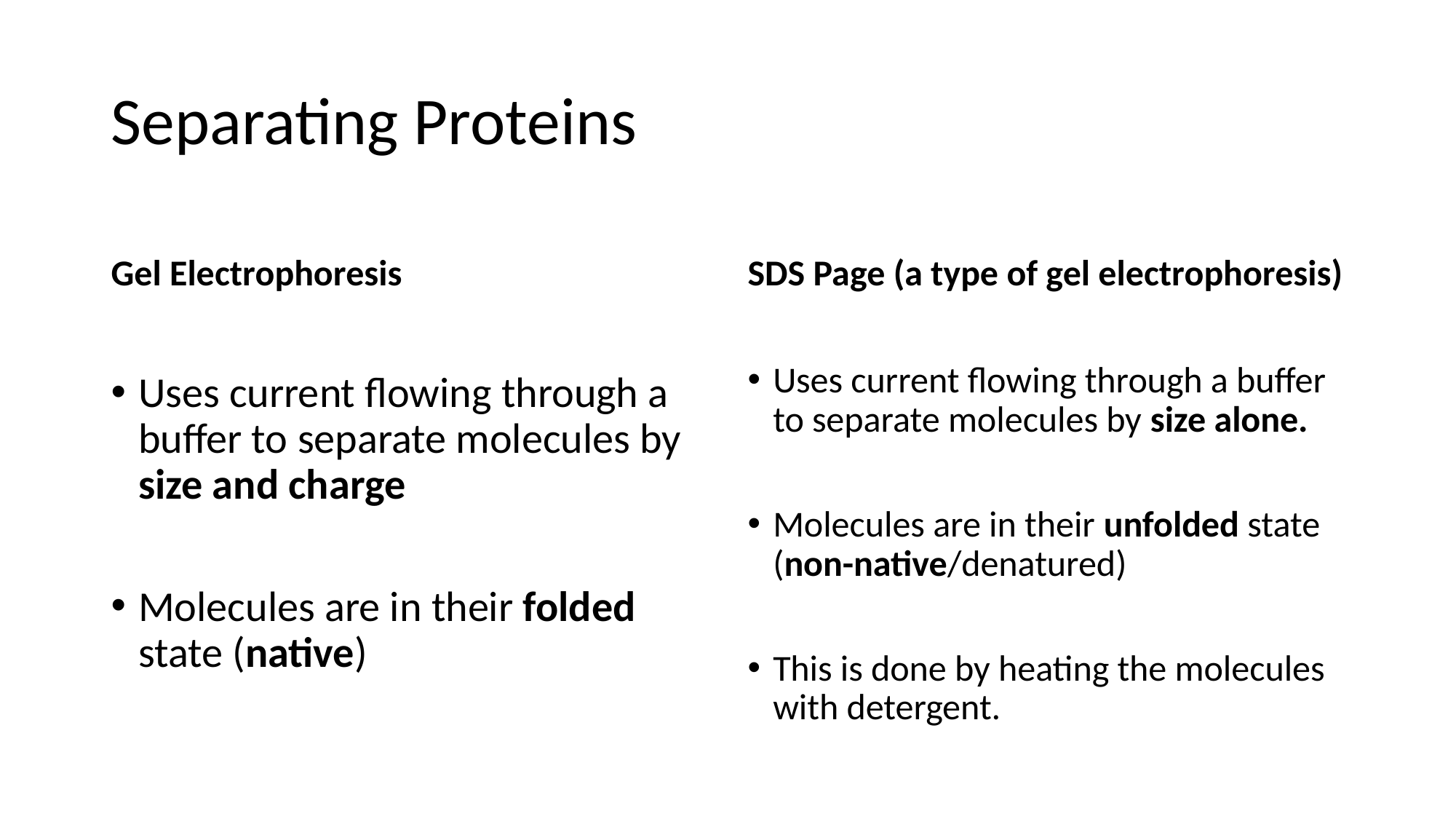

# Separating Proteins
Gel Electrophoresis
SDS Page (a type of gel electrophoresis)

Uses current flowing through a buffer to separate molecules by size and charge

Molecules are in their folded state (native)

Uses current flowing through a buffer to separate molecules by size alone.

Molecules are in their unfolded state (non-native/denatured)

This is done by heating the molecules with detergent.